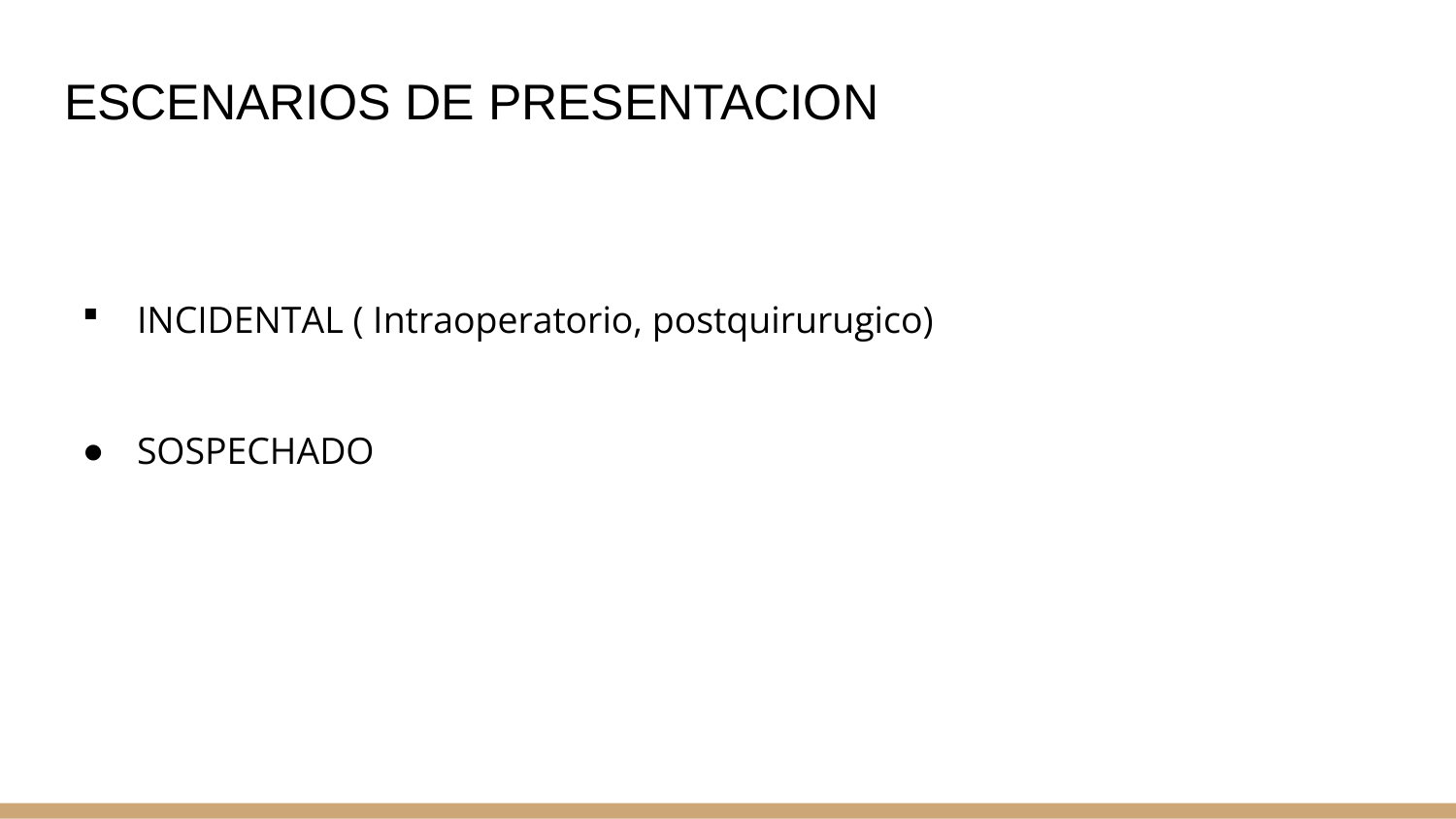

# ESCENARIOS DE PRESENTACION
INCIDENTAL ( Intraoperatorio, postquirurugico)
SOSPECHADO